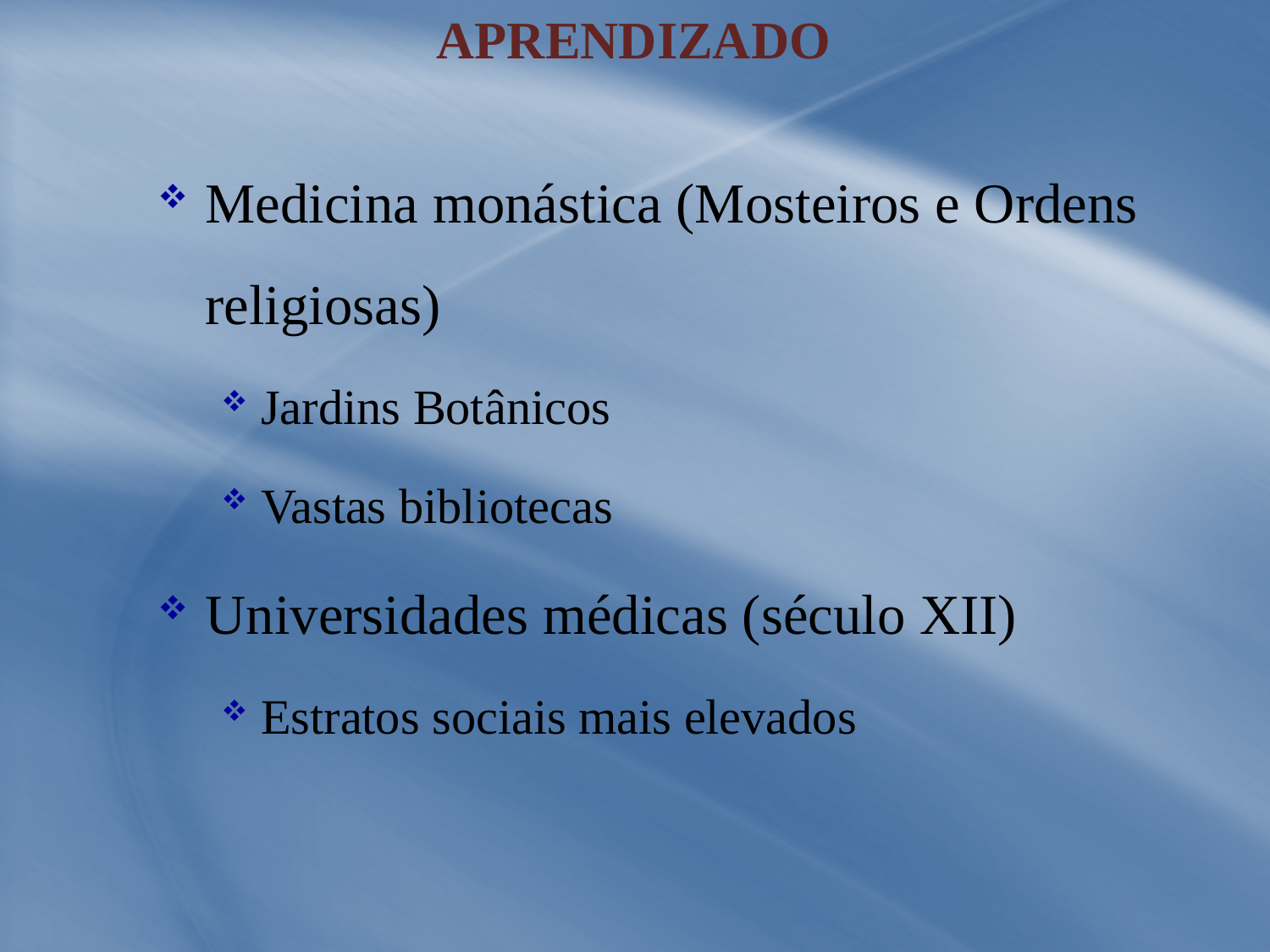

Aprendizado
Medicina monástica (Mosteiros e Ordens religiosas)
Jardins Botânicos
Vastas bibliotecas
Universidades médicas (século XII)
Estratos sociais mais elevados